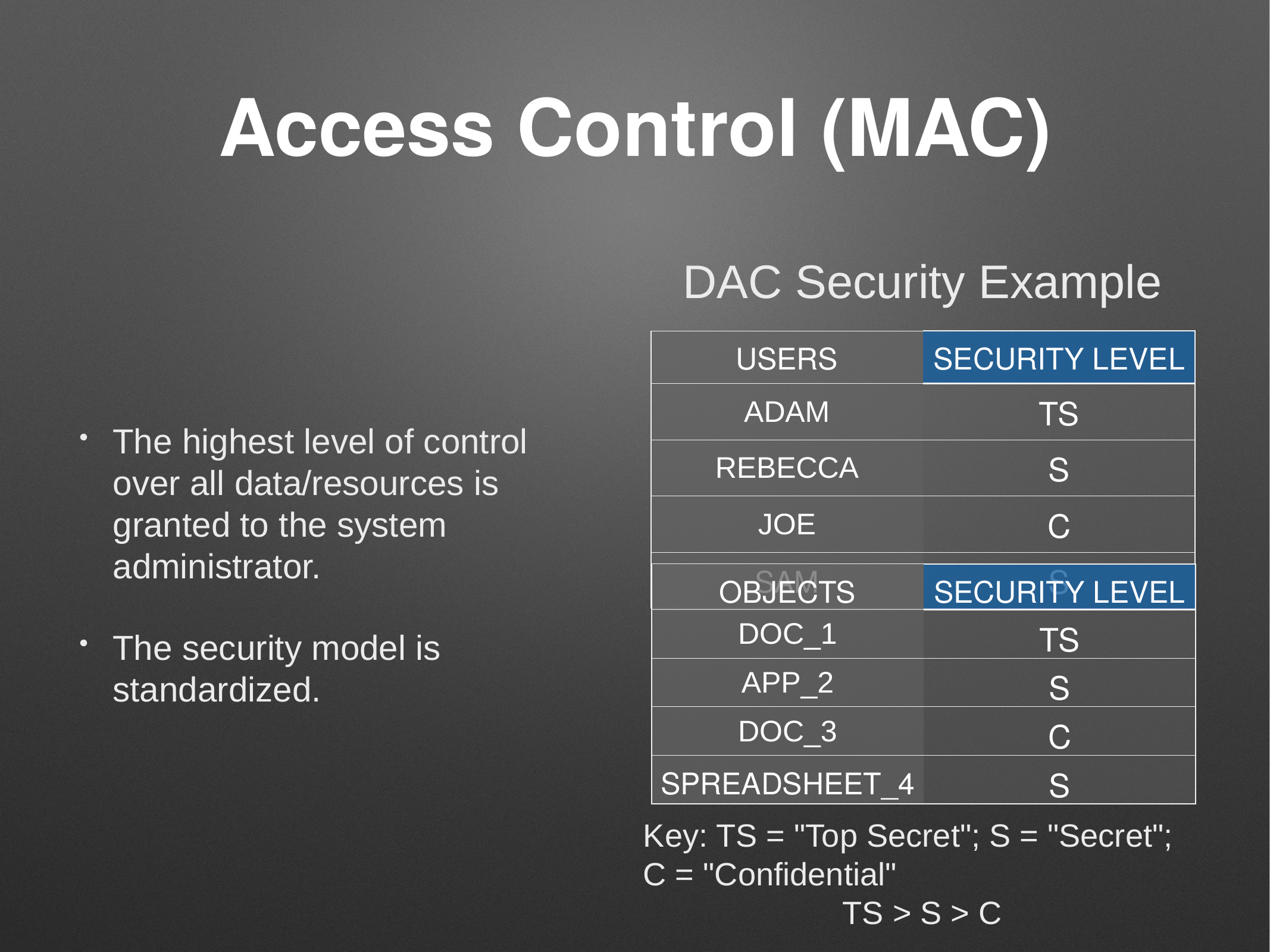

# Access Control (MAC)
The highest level of control over all data/resources is granted to the system administrator.
The security model is standardized.
DAC Security Example
| Users | Security Level |
| --- | --- |
| ADAM | TS |
| REBECCA | S |
| JOE | C |
| Sam | S |
| Objects | Security Level |
| --- | --- |
| DOC\_1 | TS |
| App\_2 | S |
| Doc\_3 | C |
| SPREADSHEET\_4 | S |
Key: TS = "Top Secret"; S = "Secret"; C = "Confidential"
TS > S > C